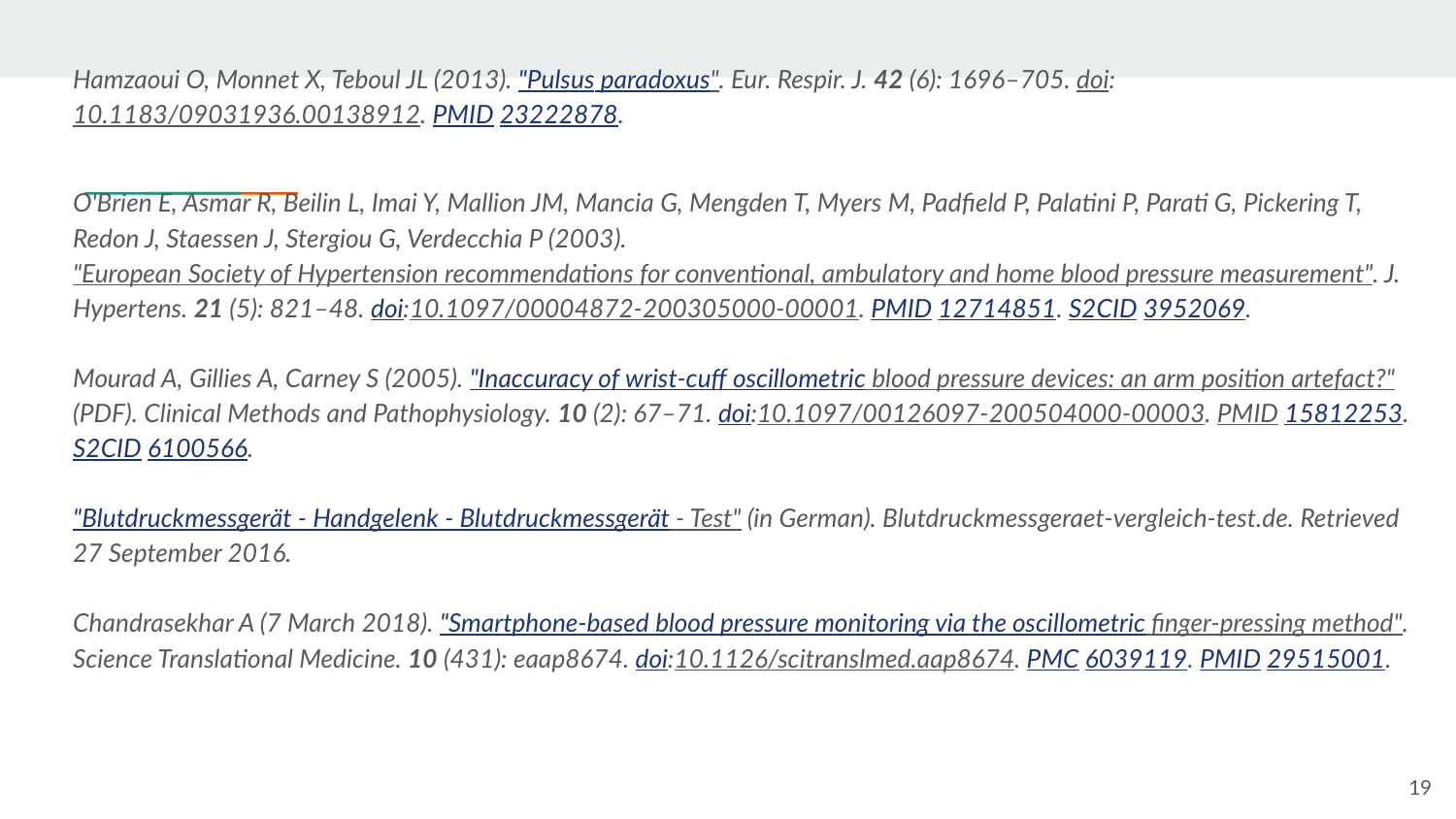

Hamzaoui O, Monnet X, Teboul JL (2013). "Pulsus paradoxus". Eur. Respir. J. 42 (6): 1696–705. doi:10.1183/09031936.00138912. PMID 23222878.

	O'Brien E, Asmar R, Beilin L, Imai Y, Mallion JM, Mancia G, Mengden T, Myers M, Padfield P, Palatini P, Parati G, Pickering T, Redon J, Staessen J, Stergiou G, Verdecchia P (2003). "European Society of Hypertension recommendations for conventional, ambulatory and home blood pressure measurement". J. Hypertens. 21 (5): 821–48. doi:10.1097/00004872-200305000-00001. PMID 12714851. S2CID 3952069.

	Mourad A, Gillies A, Carney S (2005). "Inaccuracy of wrist-cuff oscillometric blood pressure devices: an arm position artefact?" (PDF). Clinical Methods and Pathophysiology. 10 (2): 67–71. doi:10.1097/00126097-200504000-00003. PMID 15812253. S2CID 6100566.

"Blutdruckmessgerät - Handgelenk - Blutdruckmessgerät - Test" (in German). Blutdruckmessgeraet-vergleich-test.de. Retrieved 27 September 2016.

Chandrasekhar A (7 March 2018). "Smartphone-based blood pressure monitoring via the oscillometric finger-pressing method". Science Translational Medicine. 10 (431): eaap8674. doi:10.1126/scitranslmed.aap8674. PMC 6039119. PMID 29515001.

19